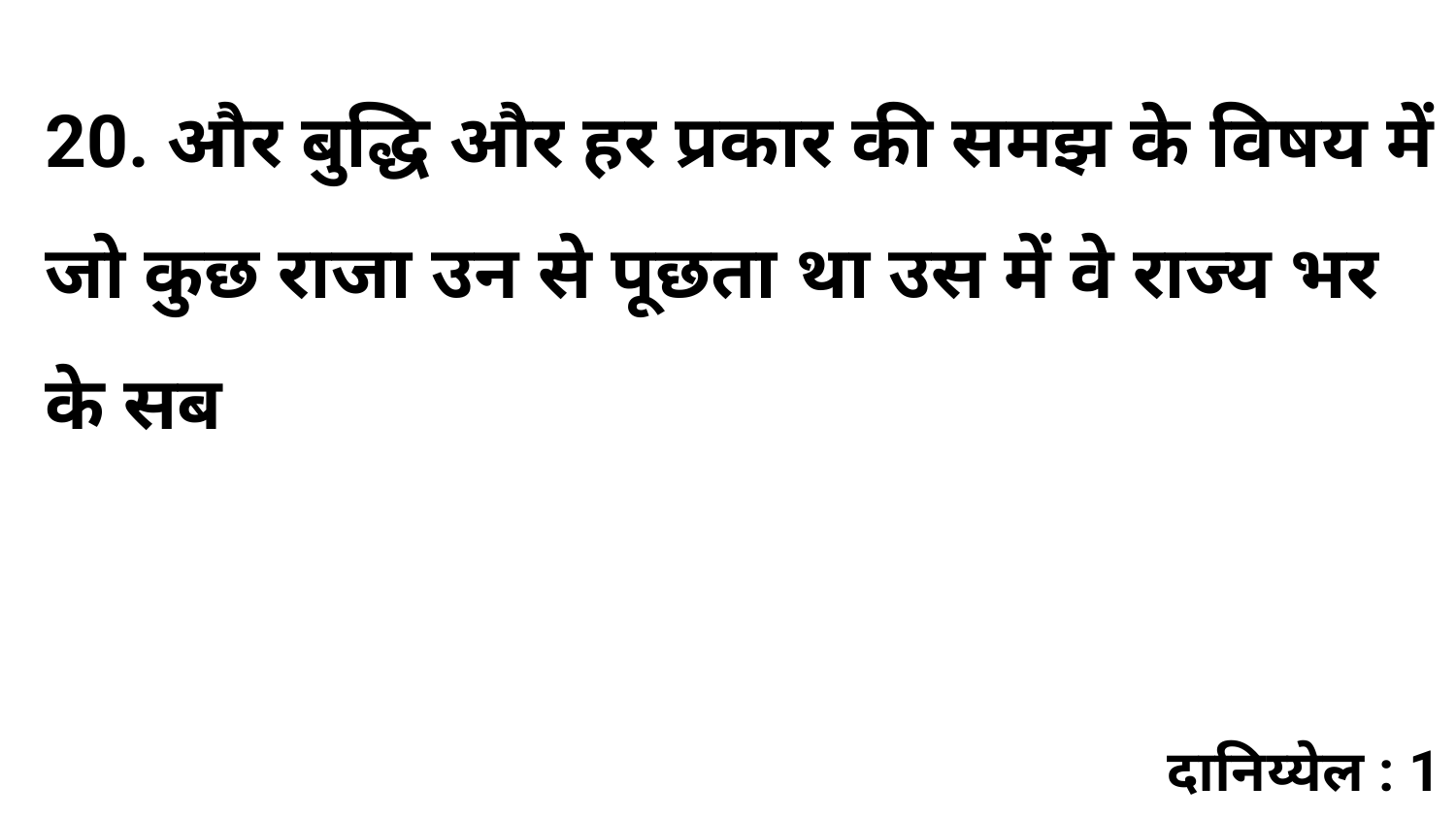

20. और बुद्धि और हर प्रकार की समझ के विषय में जो कुछ राजा उन से पूछता था उस में वे राज्य भर के सब
दानिय्येल : 1